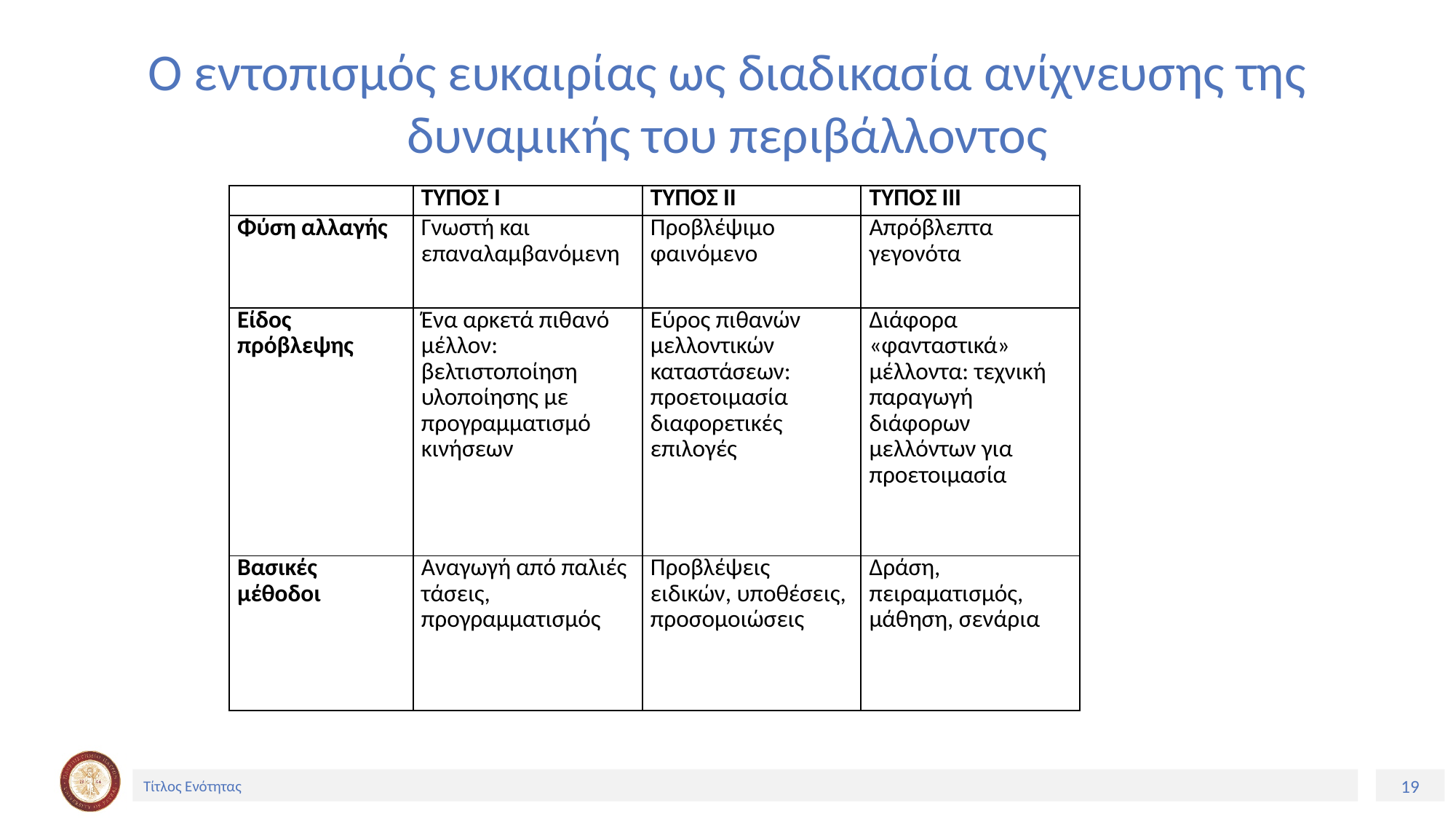

# Ο εντοπισμός ευκαιρίας ως διαδικασία ανίχνευσης της δυναμικής του περιβάλλοντος
|  | ΤΥΠΟΣ Ι | ΤΥΠΟΣ ΙΙ | ΤΥΠΟΣ ΙΙΙ |
| --- | --- | --- | --- |
| Φύση αλλαγής | Γνωστή και επαναλαμβανόμενη | Προβλέψιμο φαινόμενο | Απρόβλεπτα γεγονότα |
| Είδος πρόβλεψης | Ένα αρκετά πιθανό μέλλον: βελτιστοποίηση υλοποίησης με προγραμματισμό κινήσεων | Εύρος πιθανών μελλοντικών καταστάσεων: προετοιμασία διαφορετικές επιλογές | Διάφορα «φανταστικά» μέλλοντα: τεχνική παραγωγή διάφορων μελλόντων για προετοιμασία |
| Βασικές μέθοδοι | Αναγωγή από παλιές τάσεις, προγραμματισμός | Προβλέψεις ειδικών, υποθέσεις, προσομοιώσεις | Δράση, πειραματισμός, μάθηση, σενάρια |